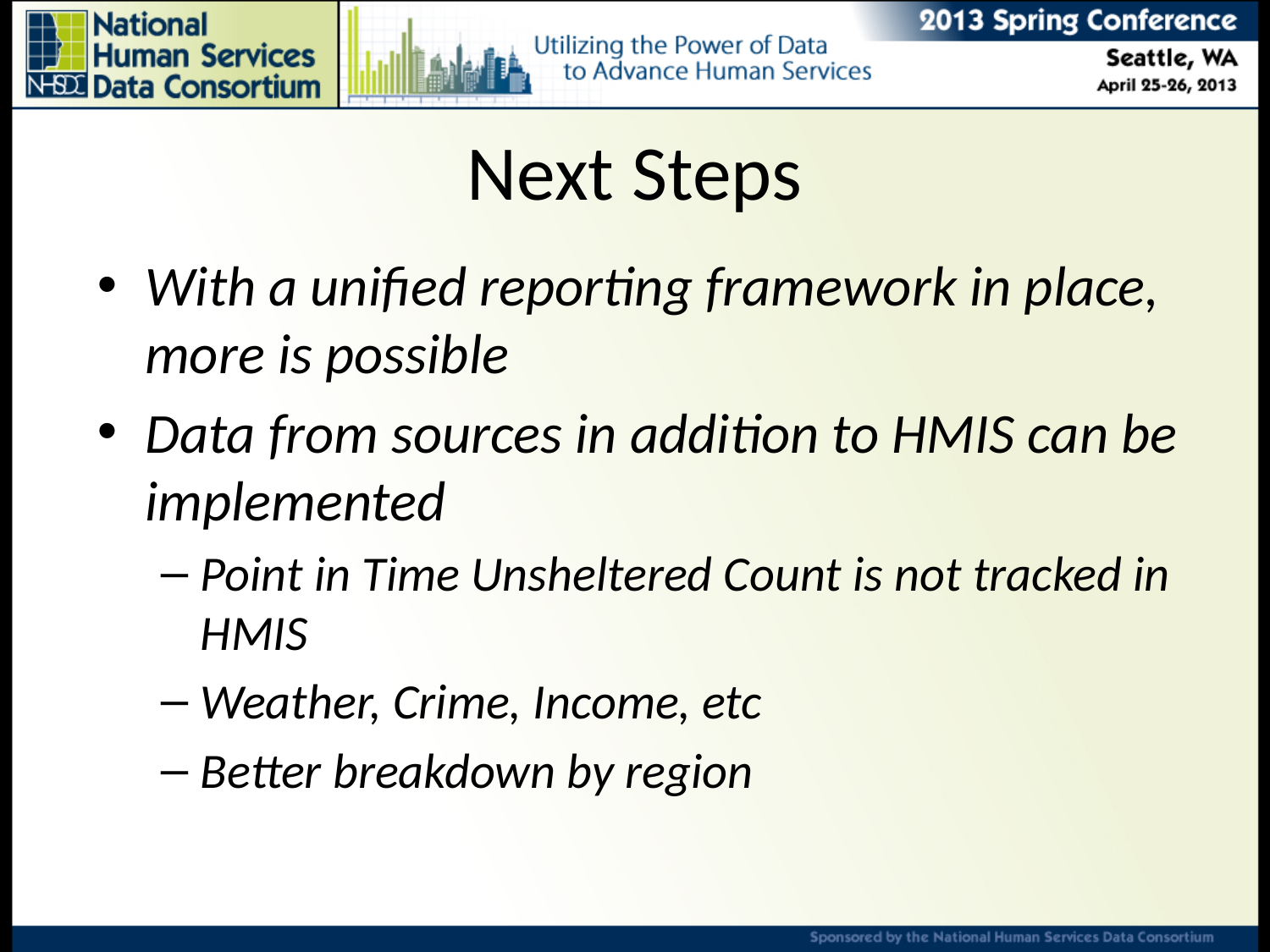

# Next Steps
With a unified reporting framework in place, more is possible
Data from sources in addition to HMIS can be implemented
Point in Time Unsheltered Count is not tracked in HMIS
Weather, Crime, Income, etc
Better breakdown by region